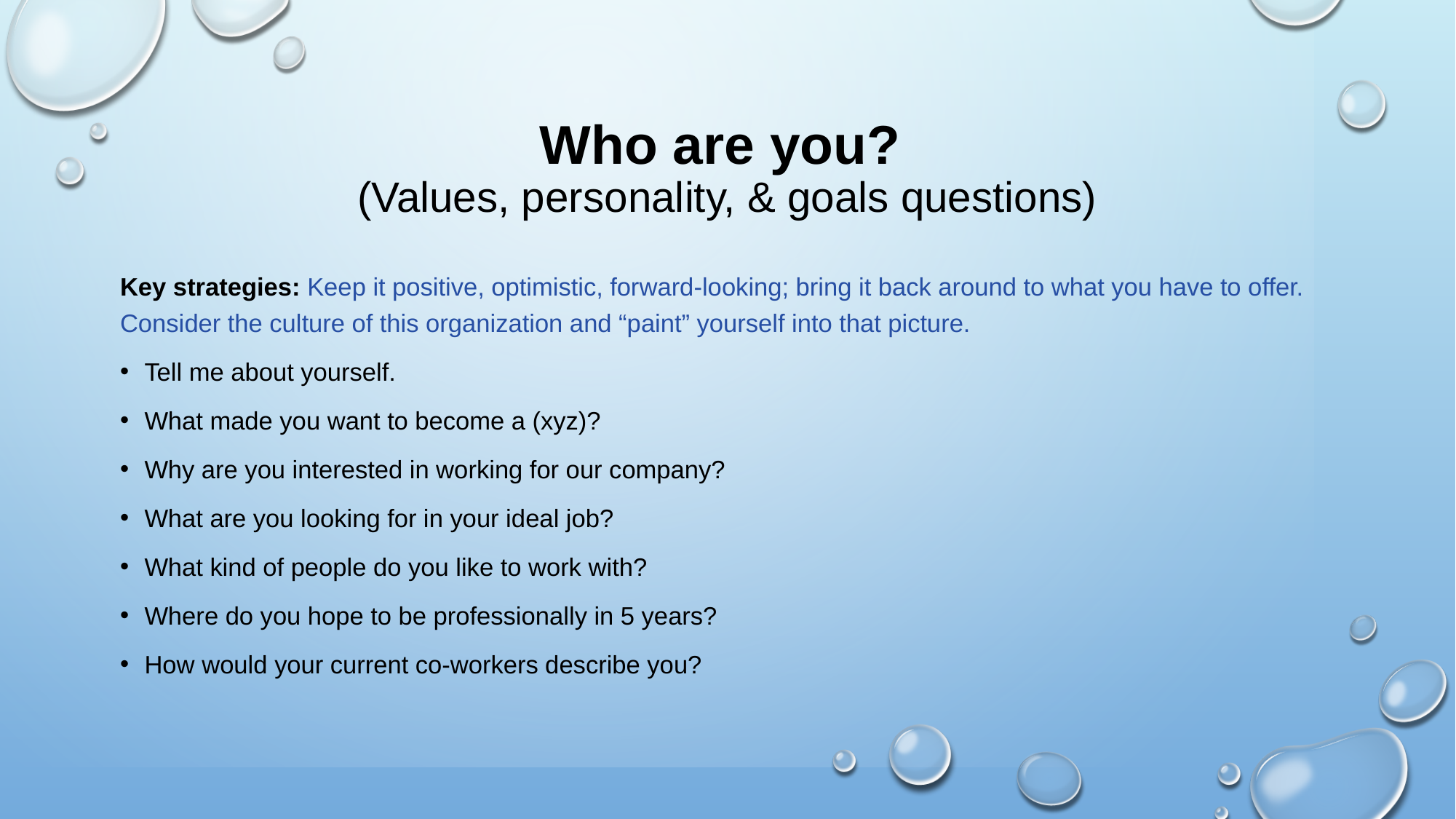

# Who are you? (Values, personality, & goals questions)
Key strategies: Keep it positive, optimistic, forward-looking; bring it back around to what you have to offer. Consider the culture of this organization and “paint” yourself into that picture.
Tell me about yourself.
What made you want to become a (xyz)?
Why are you interested in working for our company?
What are you looking for in your ideal job?
What kind of people do you like to work with?
Where do you hope to be professionally in 5 years?
How would your current co-workers describe you?